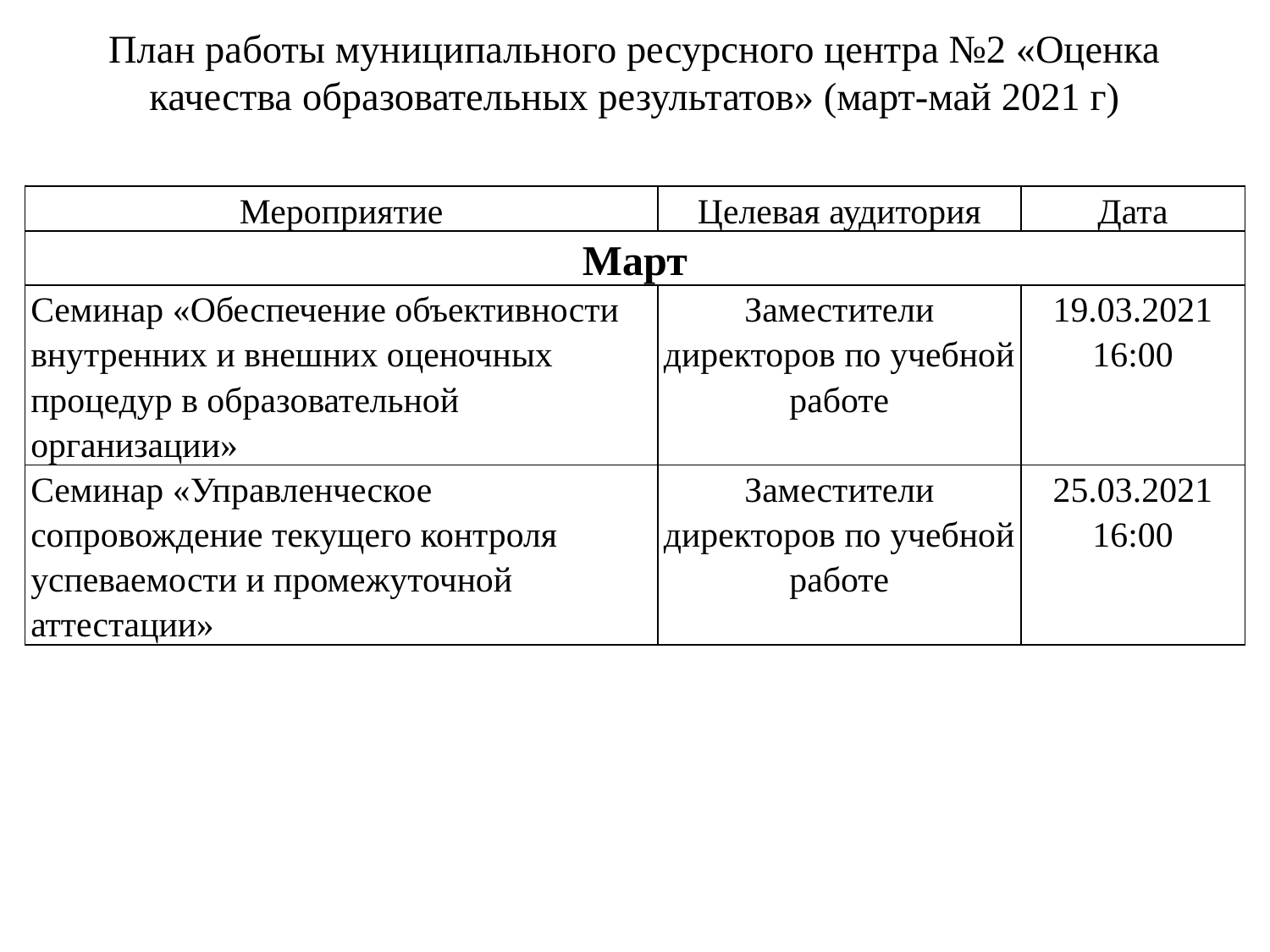

# План работы муниципального ресурсного центра №2 «Оценка качества образовательных результатов» (март-май 2021 г)
| Мероприятие | Целевая аудитория | Дата |
| --- | --- | --- |
| Март |  |  |
| Семинар «Обеспечение объективности внутренних и внешних оценочных процедур в образовательной организации» | Заместители директоров по учебной работе | 19.03.2021 16:00 |
| Семинар «Управленческое сопровождение текущего контроля успеваемости и промежуточной аттестации» | Заместители директоров по учебной работе | 25.03.2021 16:00 |